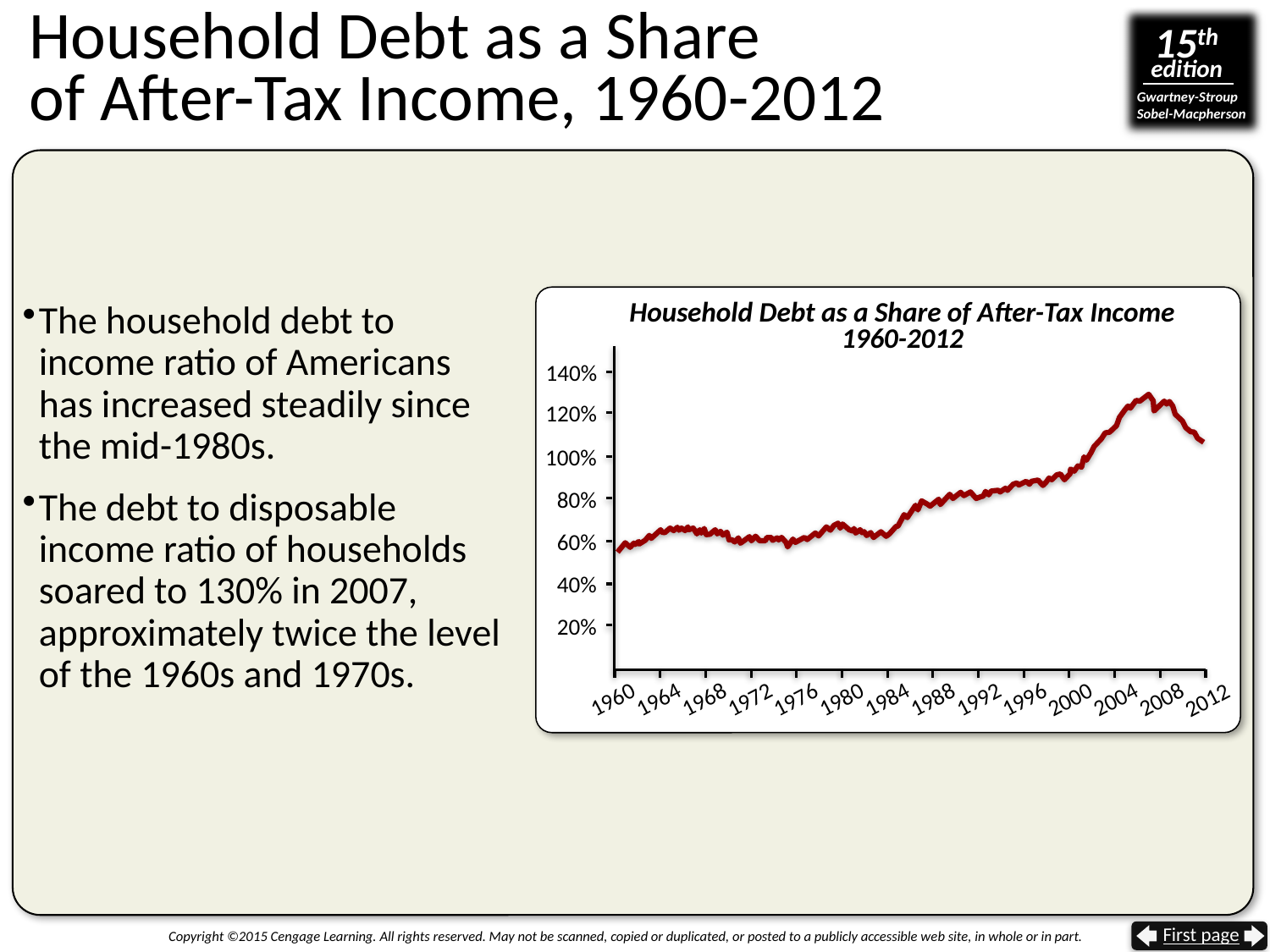

# Household Debt as a Share of After-Tax Income, 1960-2012

The household debt to income ratio of Americans
has increased steadily since the mid-1980s.
The debt to disposable income ratio of households soared to 130% in 2007, approximately twice the level of the 1960s and 1970s.
Household Debt as a Share of After-Tax Income
1960-2012
140%
120%

100%
80%
60%
40%
20%
1960
1964
1968
1972
1976
1980
1984
1988
1992
1996
2000
2004
2008
2012